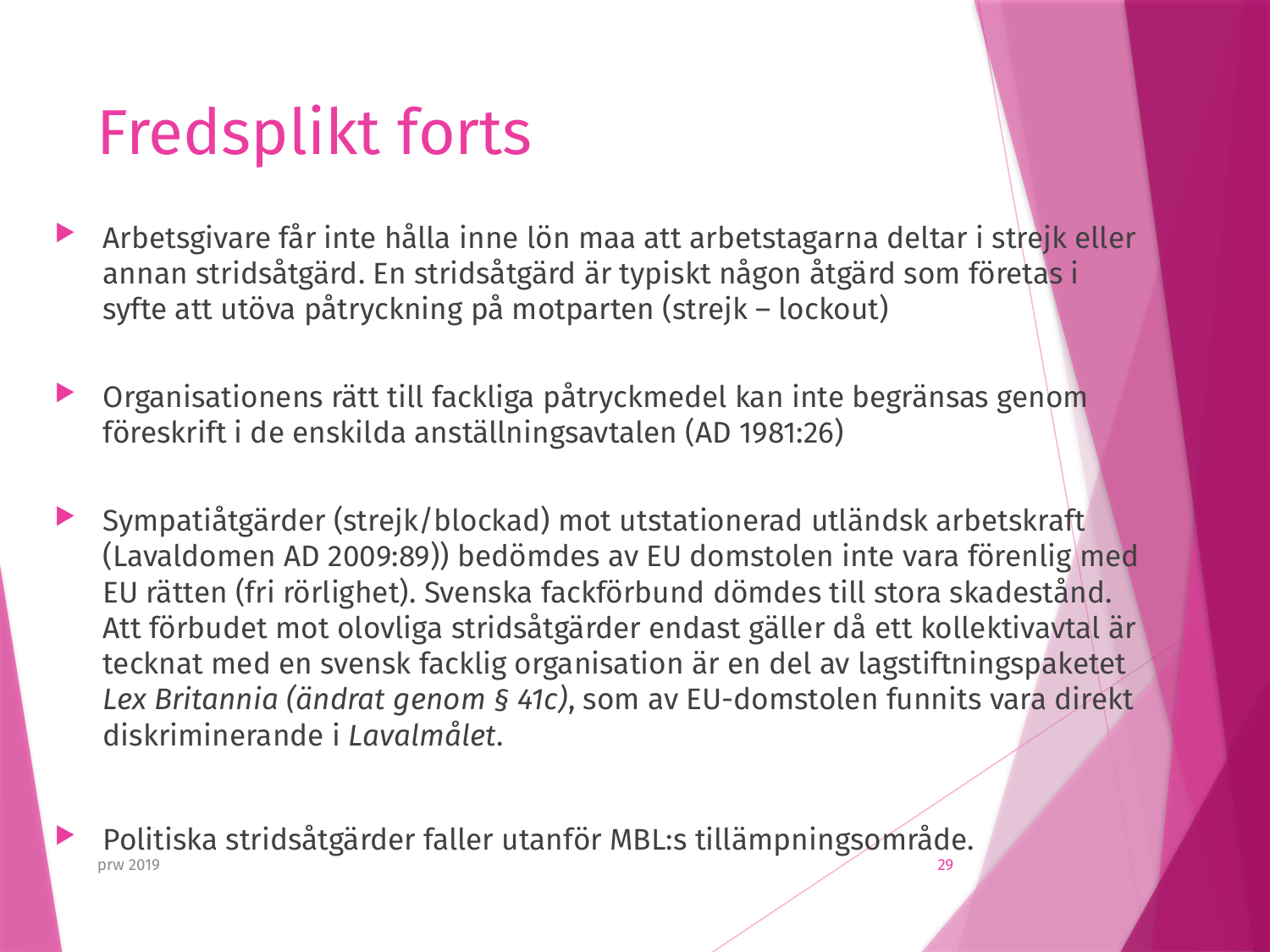

# Fredsplikt forts
Arbetsgivare får inte hålla inne lön maa att arbetstagarna deltar i strejk eller annan stridsåtgärd. En stridsåtgärd är typiskt någon åtgärd som företas i syfte att utöva påtryckning på motparten (strejk – lockout)
Organisationens rätt till fackliga påtryckmedel kan inte begränsas genom föreskrift i de enskilda anställningsavtalen (AD 1981:26)
Sympatiåtgärder (strejk/blockad) mot utstationerad utländsk arbetskraft (Lavaldomen AD 2009:89)) bedömdes av EU domstolen inte vara förenlig med EU rätten (fri rörlighet). Svenska fackförbund dömdes till stora skadestånd. Att förbudet mot olovliga stridsåtgärder endast gäller då ett kollektivavtal är tecknat med en svensk facklig organisation är en del av lagstiftningspaketet Lex Britannia (ändrat genom § 41c), som av EU-domstolen funnits vara direkt diskriminerande i Lavalmålet.

Politiska stridsåtgärder faller utanför MBL:s tillämpningsområde.
prw 2019
29